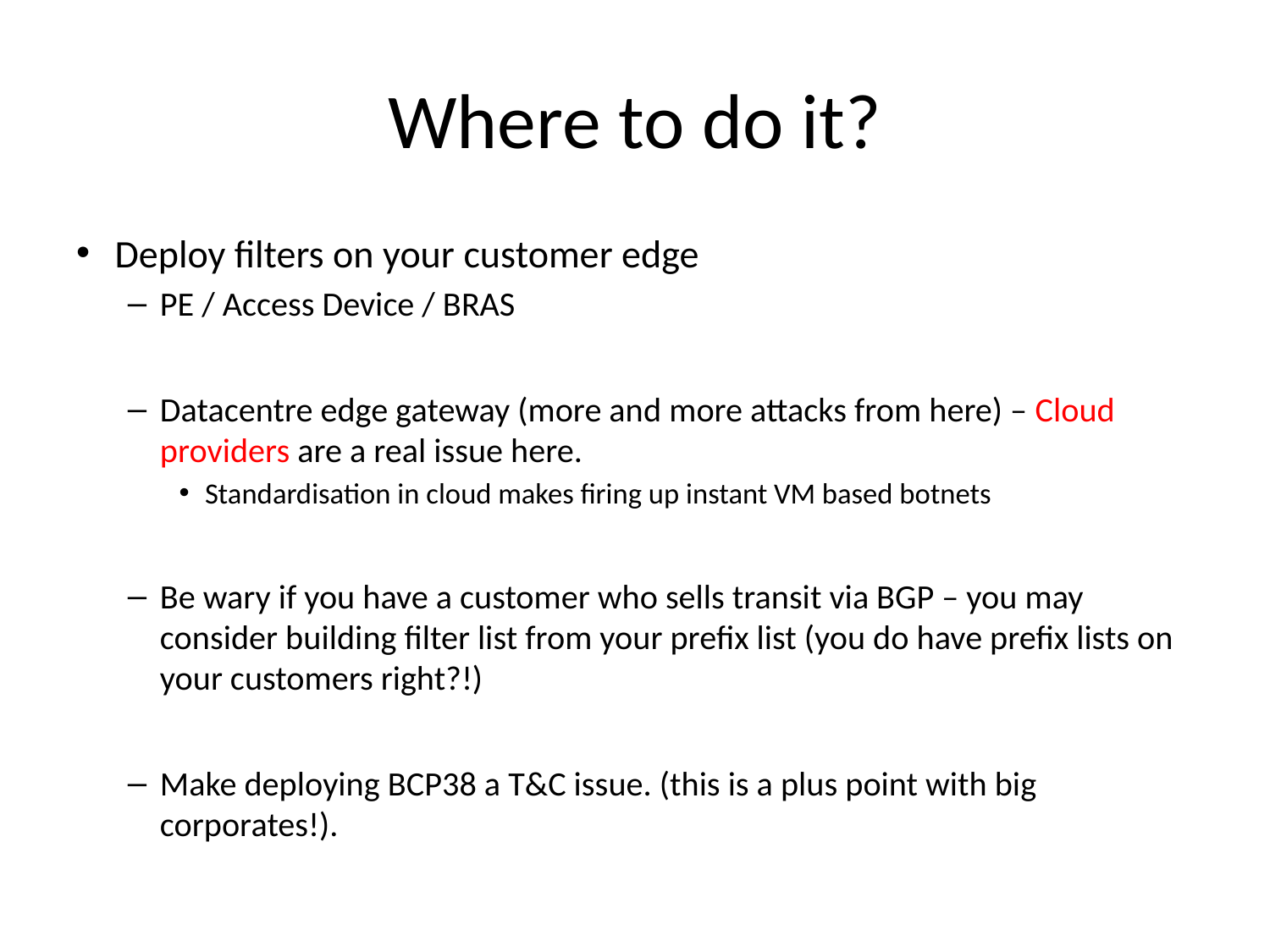

# Where to do it?
Deploy filters on your customer edge
PE / Access Device / BRAS

Datacentre edge gateway (more and more attacks from here) – Cloud providers are a real issue here.
Standardisation in cloud makes firing up instant VM based botnets

Be wary if you have a customer who sells transit via BGP – you may consider building filter list from your prefix list (you do have prefix lists on your customers right?!)

Make deploying BCP38 a T&C issue. (this is a plus point with big corporates!).